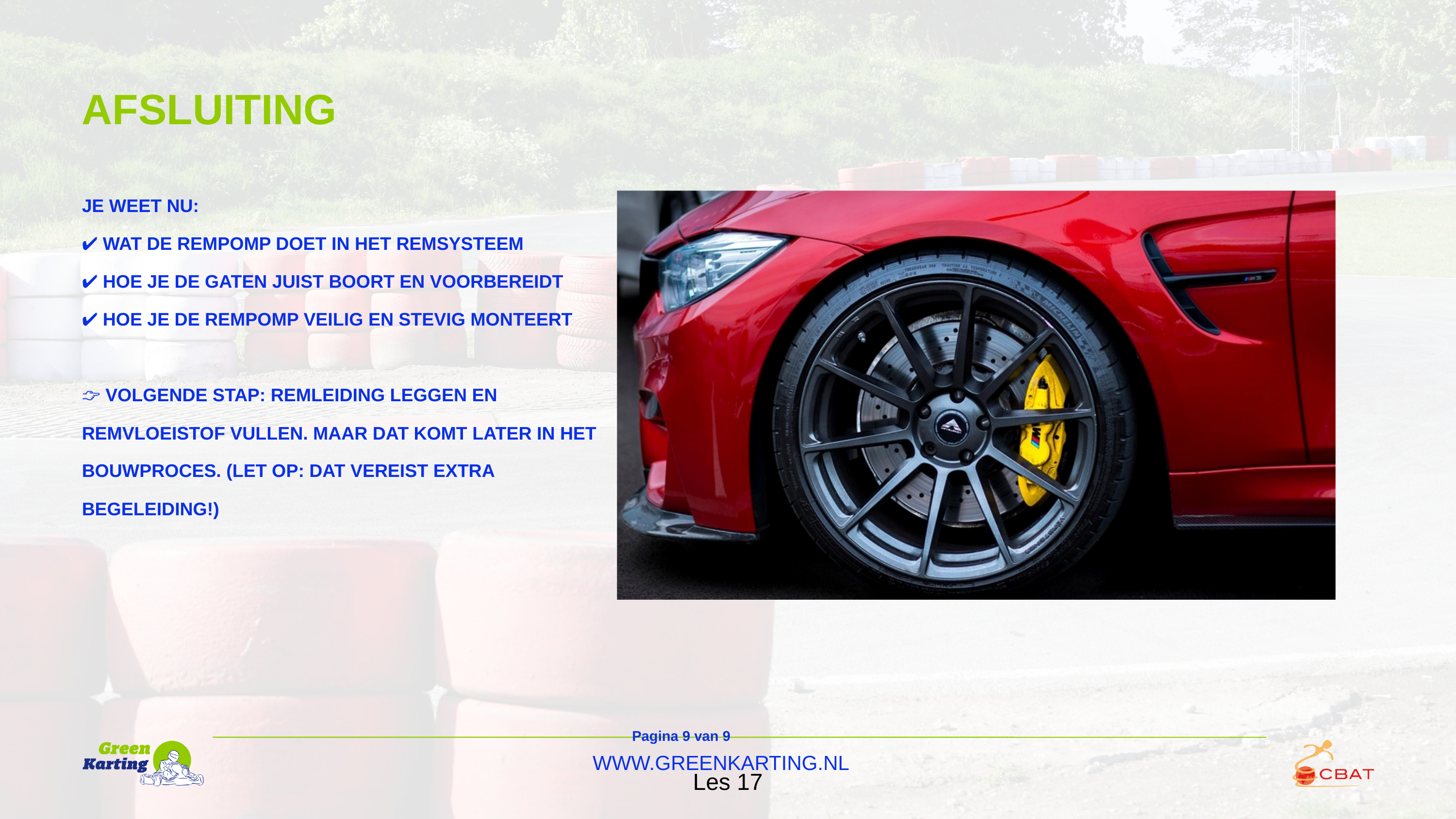

AFSLUITING
JE WEET NU:
✔️ WAT DE REMPOMP DOET IN HET REMSYSTEEM
✔️ HOE JE DE GATEN JUIST BOORT EN VOORBEREIDT
✔️ HOE JE DE REMPOMP VEILIG EN STEVIG MONTEERT

👉 VOLGENDE STAP: REMLEIDING LEGGEN EN REMVLOEISTOF VULLEN. MAAR DAT KOMT LATER IN HET BOUWPROCES. (LET OP: DAT VEREIST EXTRA BEGELEIDING!)

Pagina 9 van 9

WWW.GREENKARTING.NL
Les 17